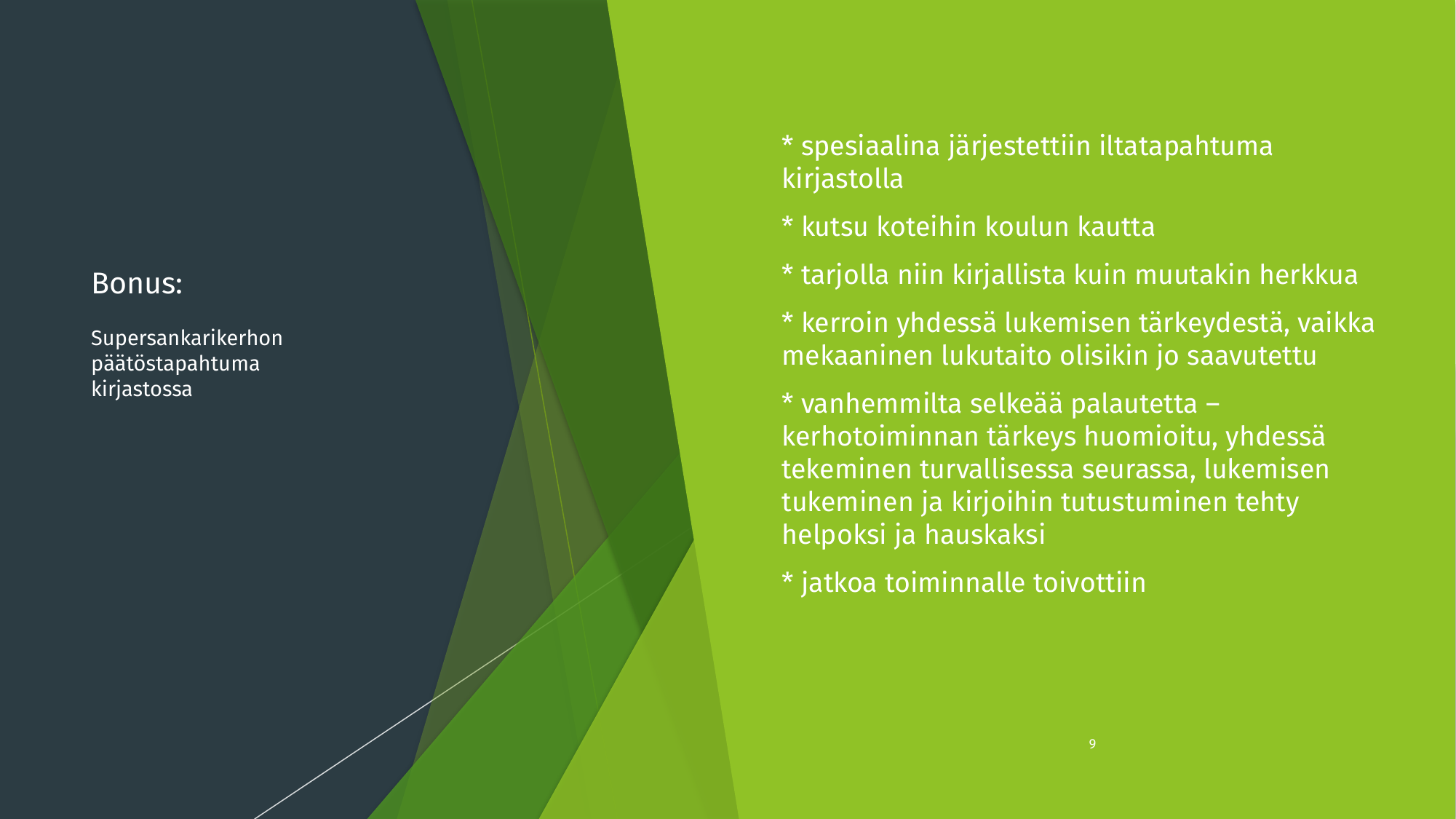

* spesiaalina järjestettiin iltatapahtuma kirjastolla
* kutsu koteihin koulun kautta
* tarjolla niin kirjallista kuin muutakin herkkua
* kerroin yhdessä lukemisen tärkeydestä, vaikka mekaaninen lukutaito olisikin jo saavutettu
* vanhemmilta selkeää palautetta – kerhotoiminnan tärkeys huomioitu, yhdessä tekeminen turvallisessa seurassa, lukemisen tukeminen ja kirjoihin tutustuminen tehty helpoksi ja hauskaksi
* jatkoa toiminnalle toivottiin

# Bonus: Supersankarikerhon päätöstapahtuma kirjastossa

9